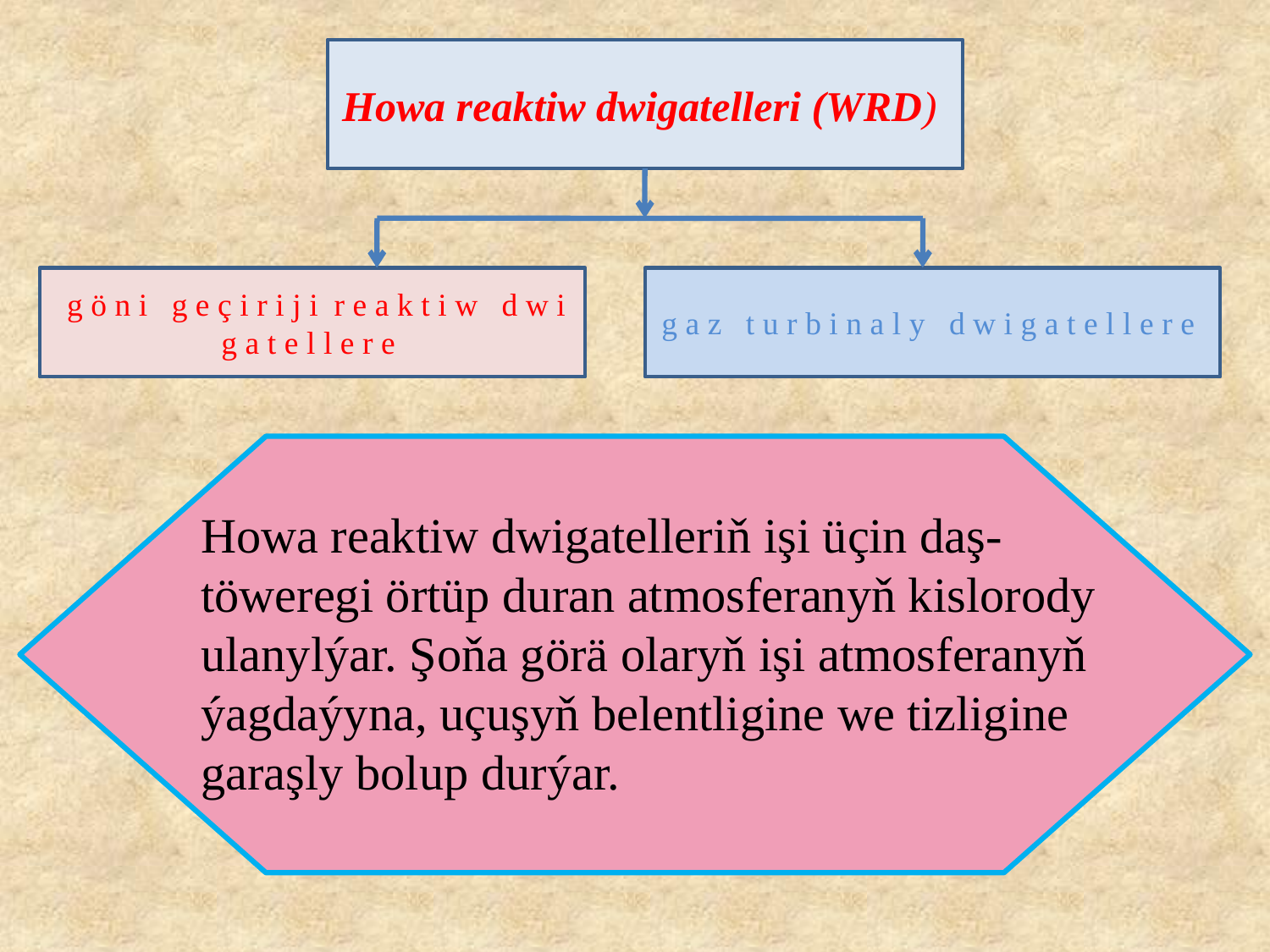

Howa reaktiw dwigatelleri (WRD)
 g ö n i   g e ç i r i j i  r e a k t i w   d w i g a t e l l e r e
g a z   t u r b i n a l y   d w i g a t e l l e r e

Howa reaktiw dwigatelleriň işi üçin daş-töweregi örtüp duran atmosferanyň kislorody ulanylýar. Şoňa görä olaryň işi atmosferanyň ýagdaýyna, uçuşyň belentligine we tizligine garaşly bolup durýar.